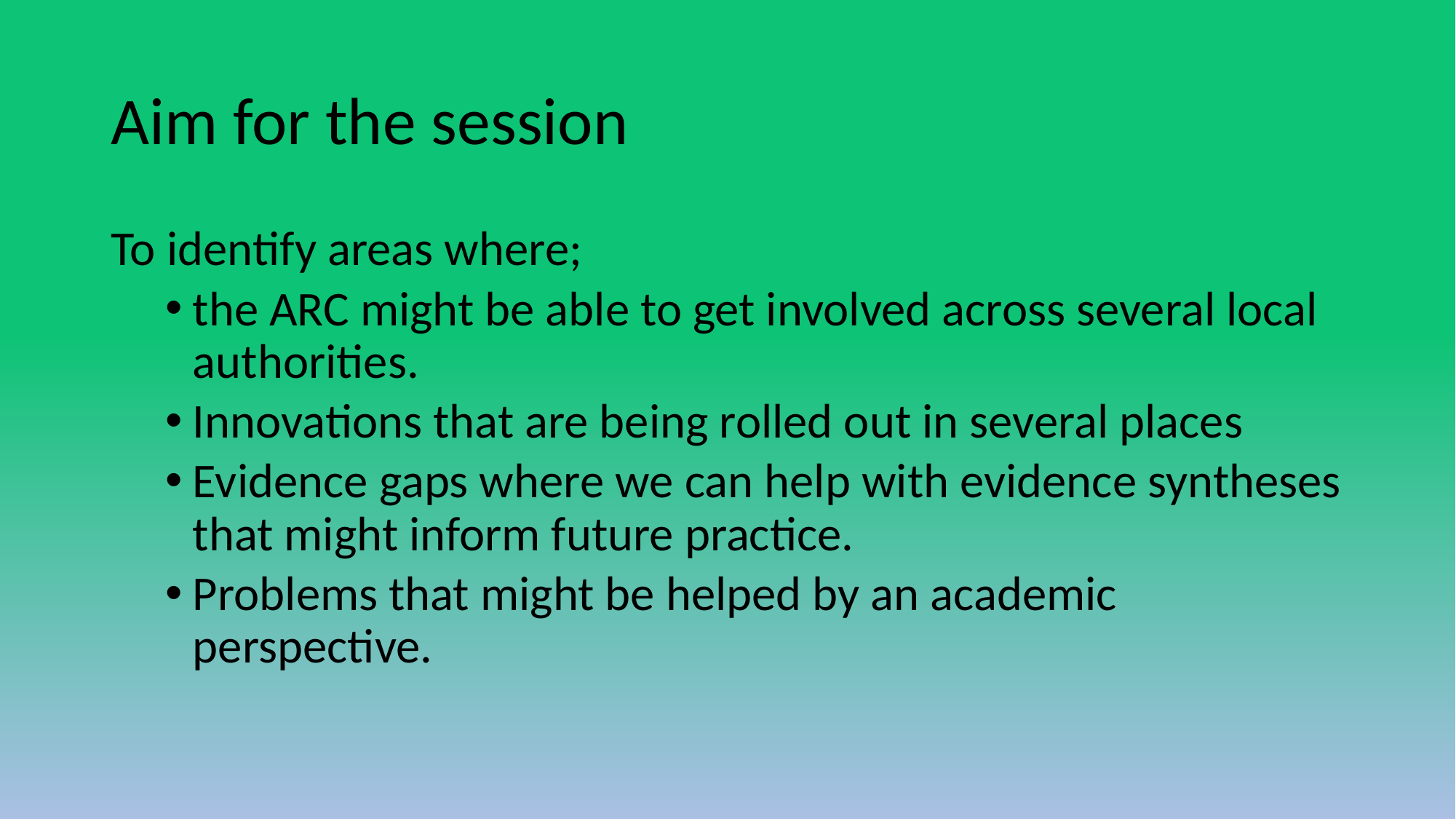

# Aim for the session
To identify areas where;
the ARC might be able to get involved across several local authorities.
Innovations that are being rolled out in several places
Evidence gaps where we can help with evidence syntheses that might inform future practice.
Problems that might be helped by an academic perspective.